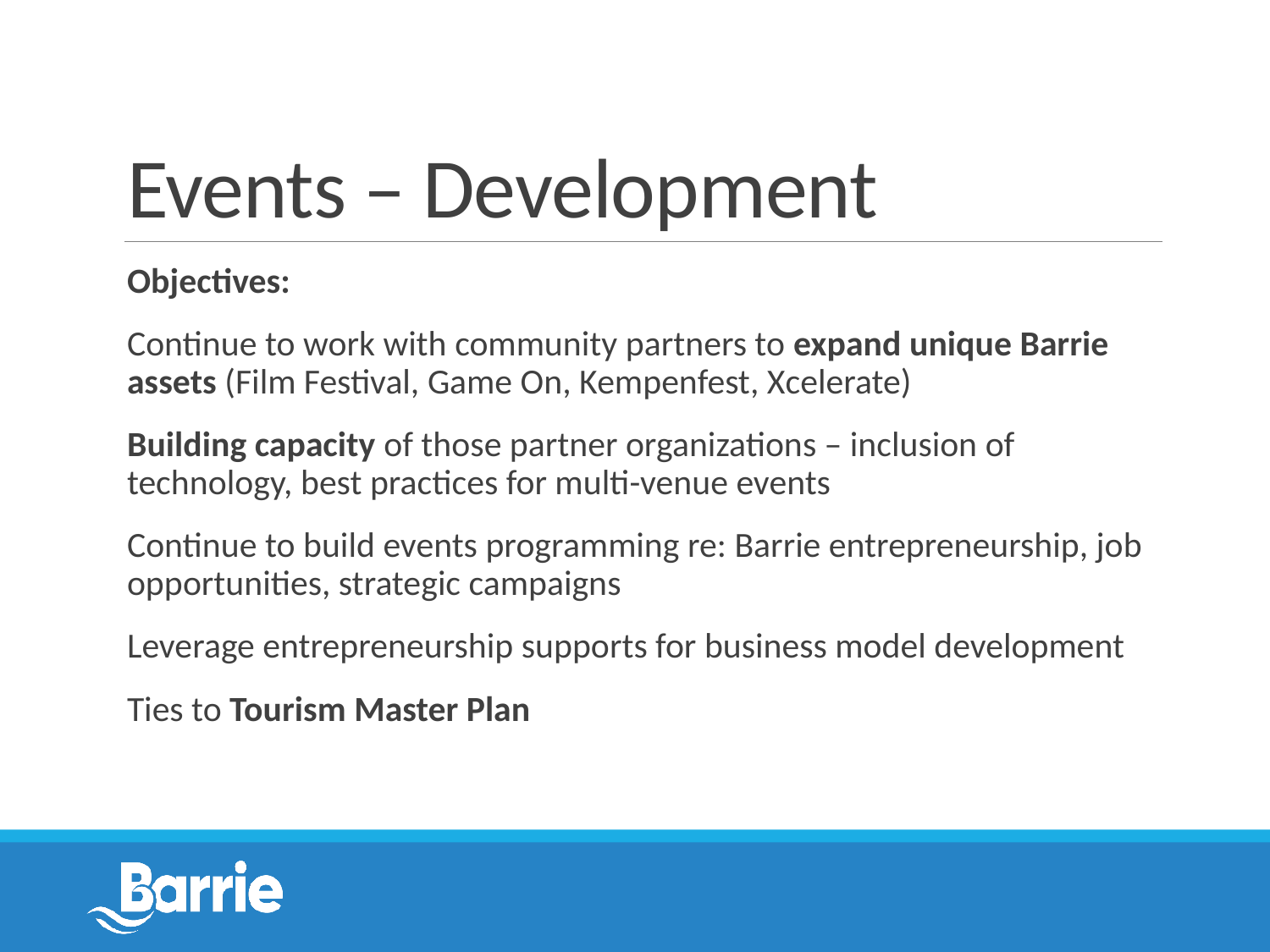

# Events – Development
Objectives:
Continue to work with community partners to expand unique Barrie assets (Film Festival, Game On, Kempenfest, Xcelerate)
Building capacity of those partner organizations – inclusion of technology, best practices for multi-venue events
Continue to build events programming re: Barrie entrepreneurship, job opportunities, strategic campaigns
Leverage entrepreneurship supports for business model development
Ties to Tourism Master Plan